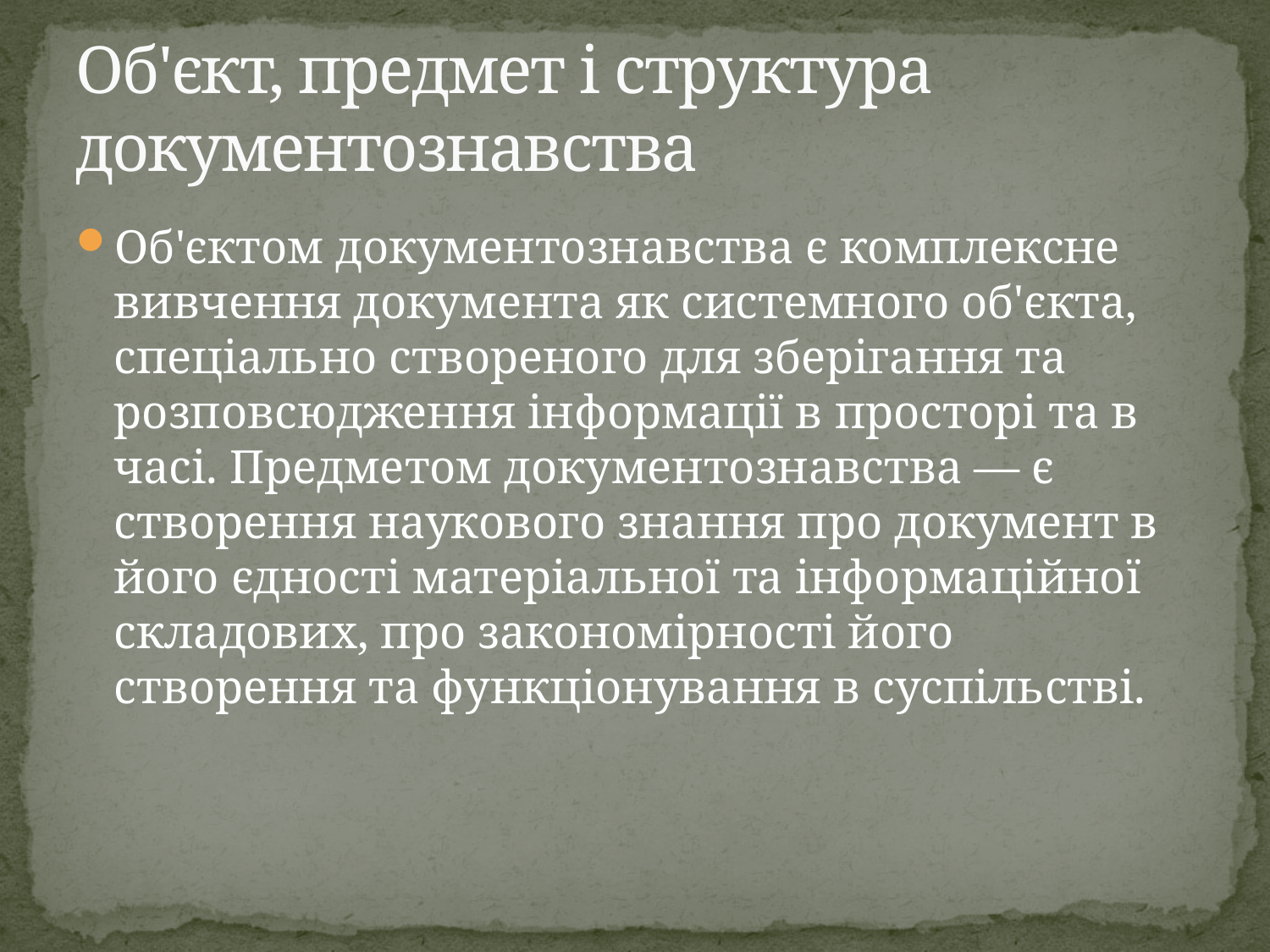

# Об'єкт, предмет і структура документознавства
Об'єктом документознавства є комплексне вивчення документа як системного об'єкта, спеціально створеного для зберігання та розповсюдження інформації в просторі та в часі. Предметом документознавства — є створення наукового знання про документ в його єдності матеріальної та інформаційної складових, про закономірності його створення та функціонування в суспільстві.